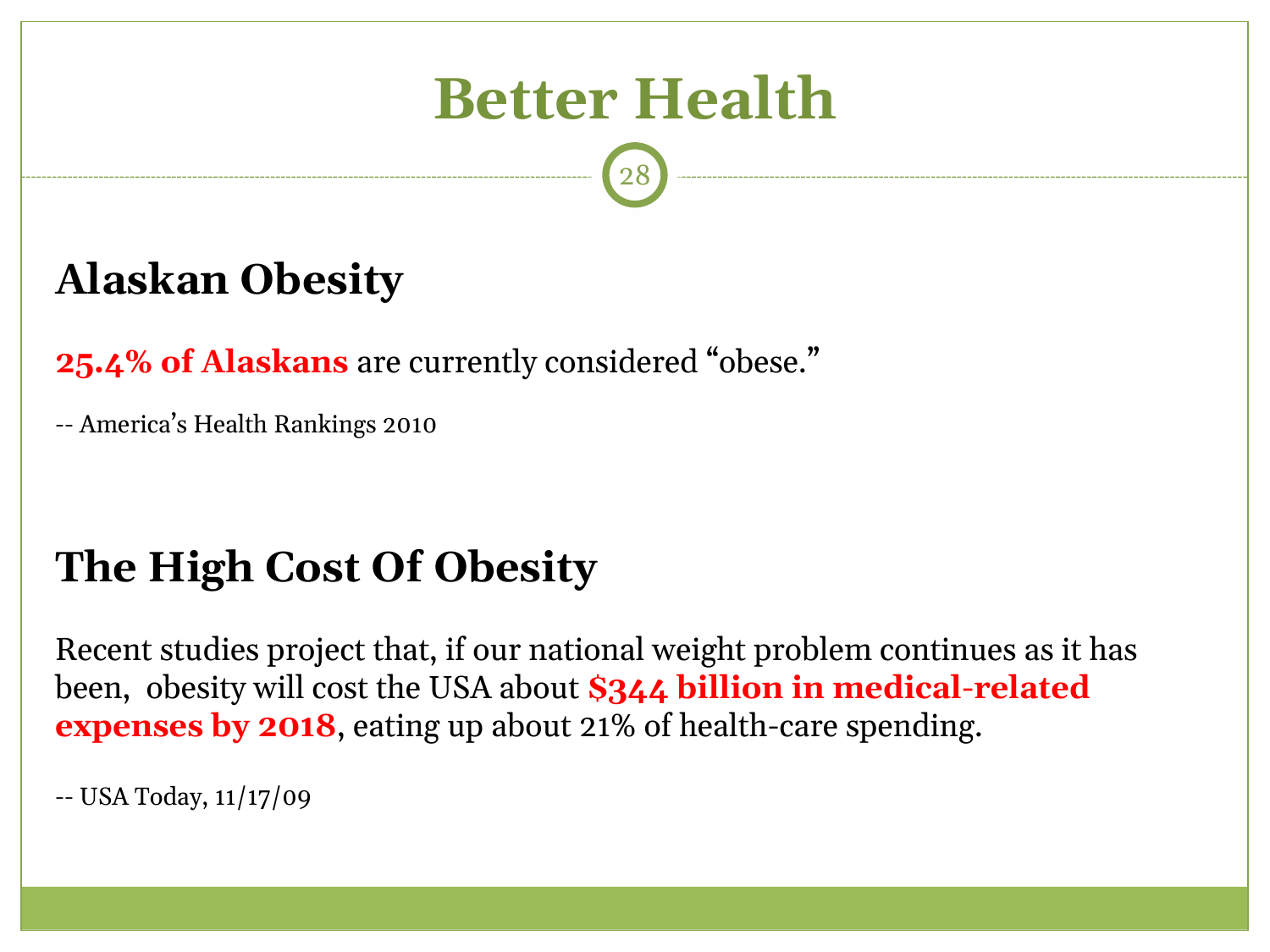

# Better Health
28
Alaskan Obesity

25.4% of Alaskans are currently considered “obese.”

-- America’s Health Rankings 2010

The High Cost Of Obesity

Recent studies project that, if our national weight problem continues as it has been,  obesity will cost the USA about $344 billion in medical-related expenses by 2018, eating up about 21% of health-care spending.

-- USA Today, 11/17/09